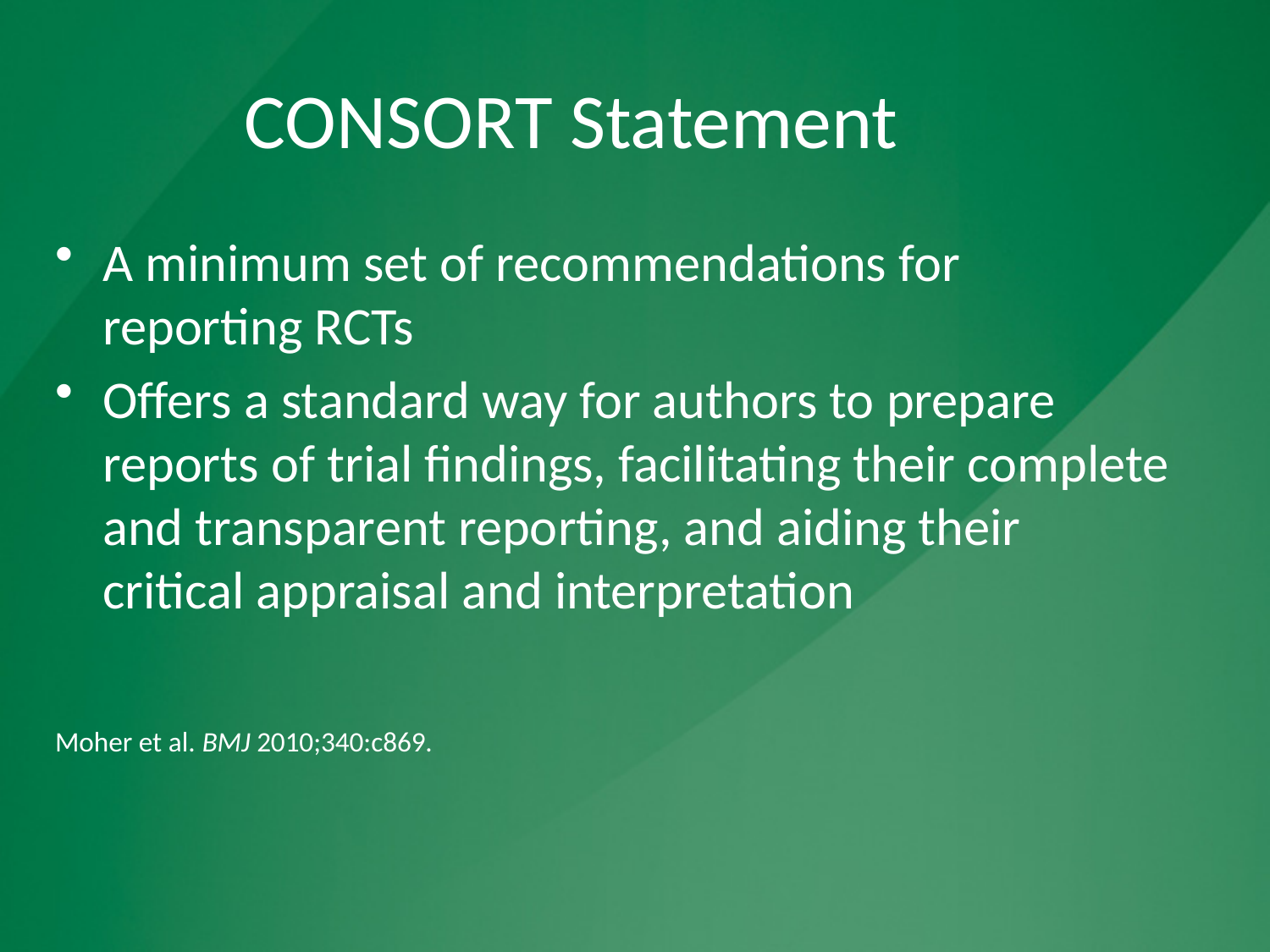

CONSORT Statement
A minimum set of recommendations for reporting RCTs
Offers a standard way for authors to prepare reports of trial findings, facilitating their complete and transparent reporting, and aiding their critical appraisal and interpretation

Moher et al. BMJ 2010;340:c869.